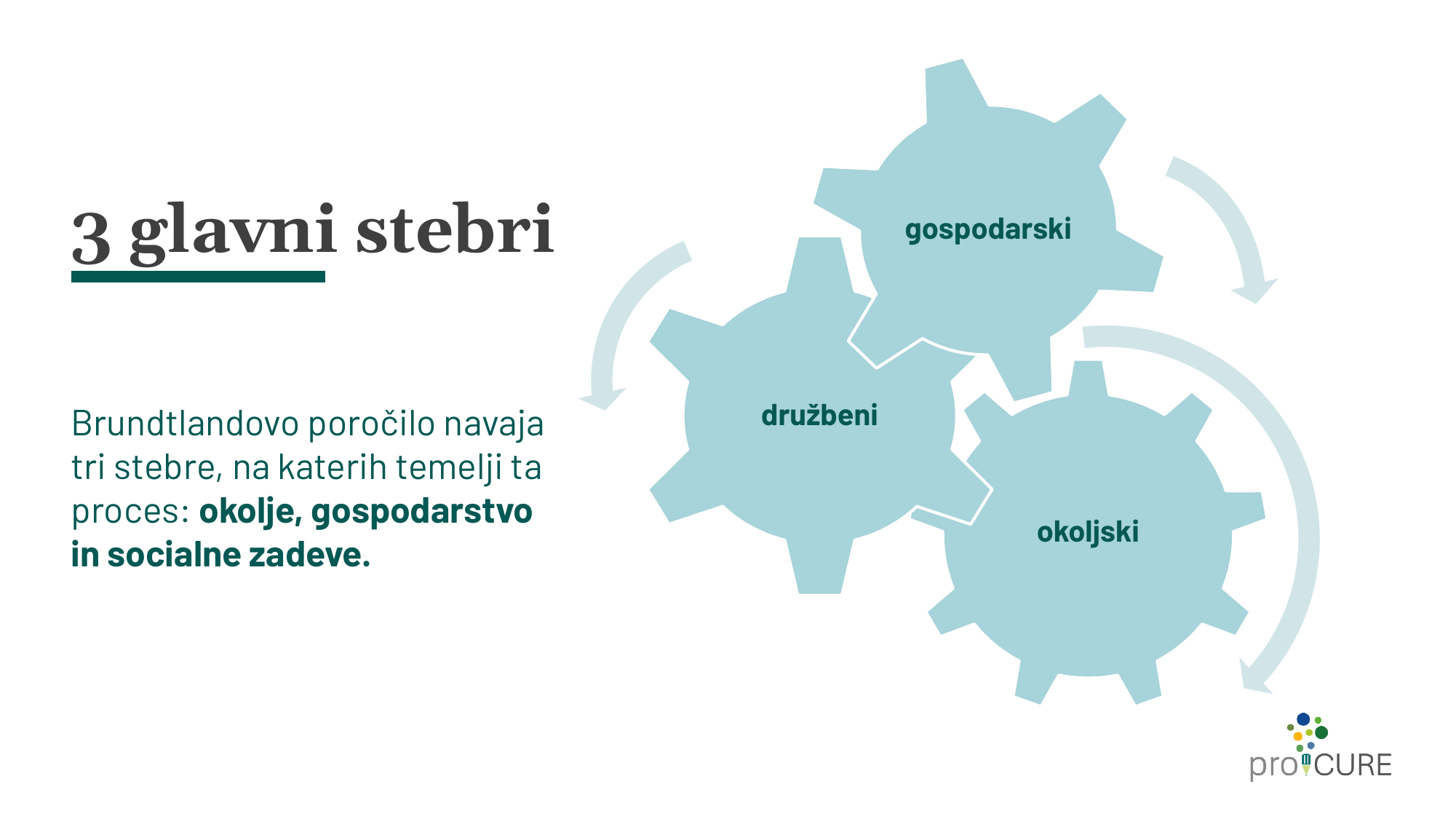

gospodarski

družbeni

okoljski
# 3 glavni stebri
Brundtlandovo poročilo navaja tri stebre, na katerih temelji ta proces: okolje, gospodarstvo in socialne zadeve.